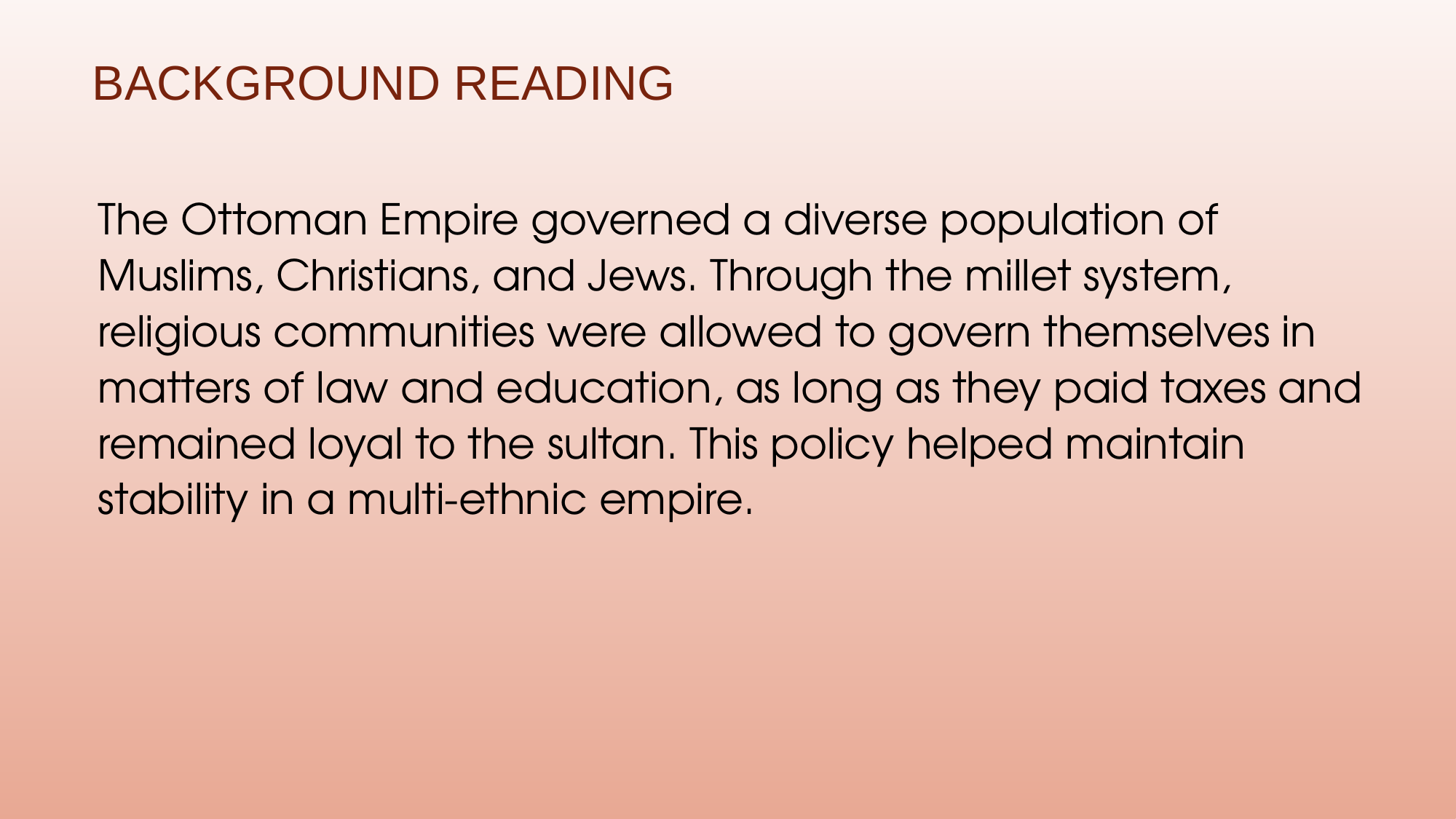

# Background Reading
The Ottoman Empire governed a diverse population of Muslims, Christians, and Jews. Through the millet system, religious communities were allowed to govern themselves in matters of law and education, as long as they paid taxes and remained loyal to the sultan. This policy helped maintain stability in a multi-ethnic empire.